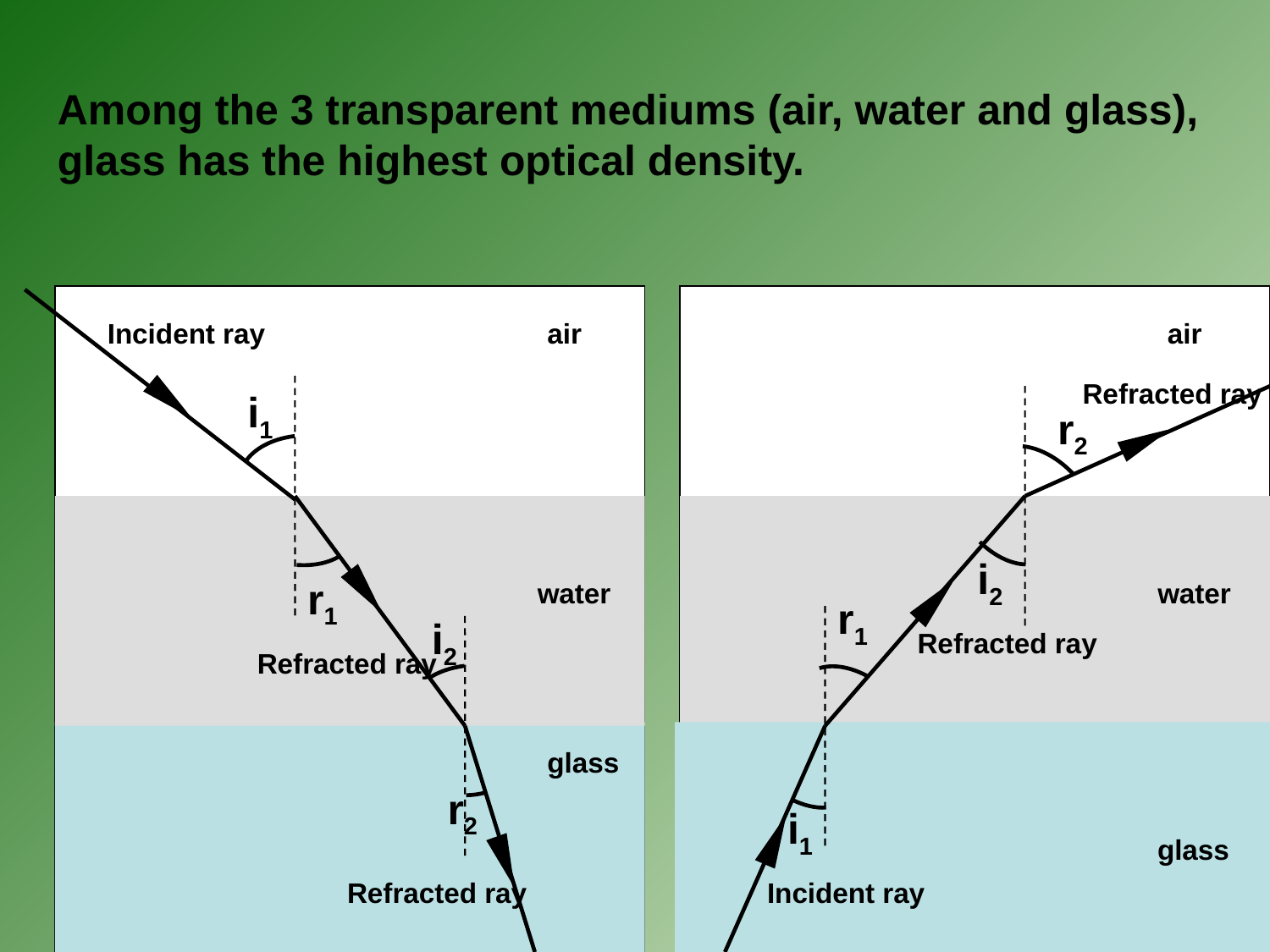

Among the 3 transparent mediums (air, water and glass), glass has the highest optical density.

Incident ray
air
air
Refracted ray

i1

r2

i2
r1

water
water

r1
i2

Refracted ray
Refracted ray

glass

r2
i1

glass

Refracted ray
Incident ray